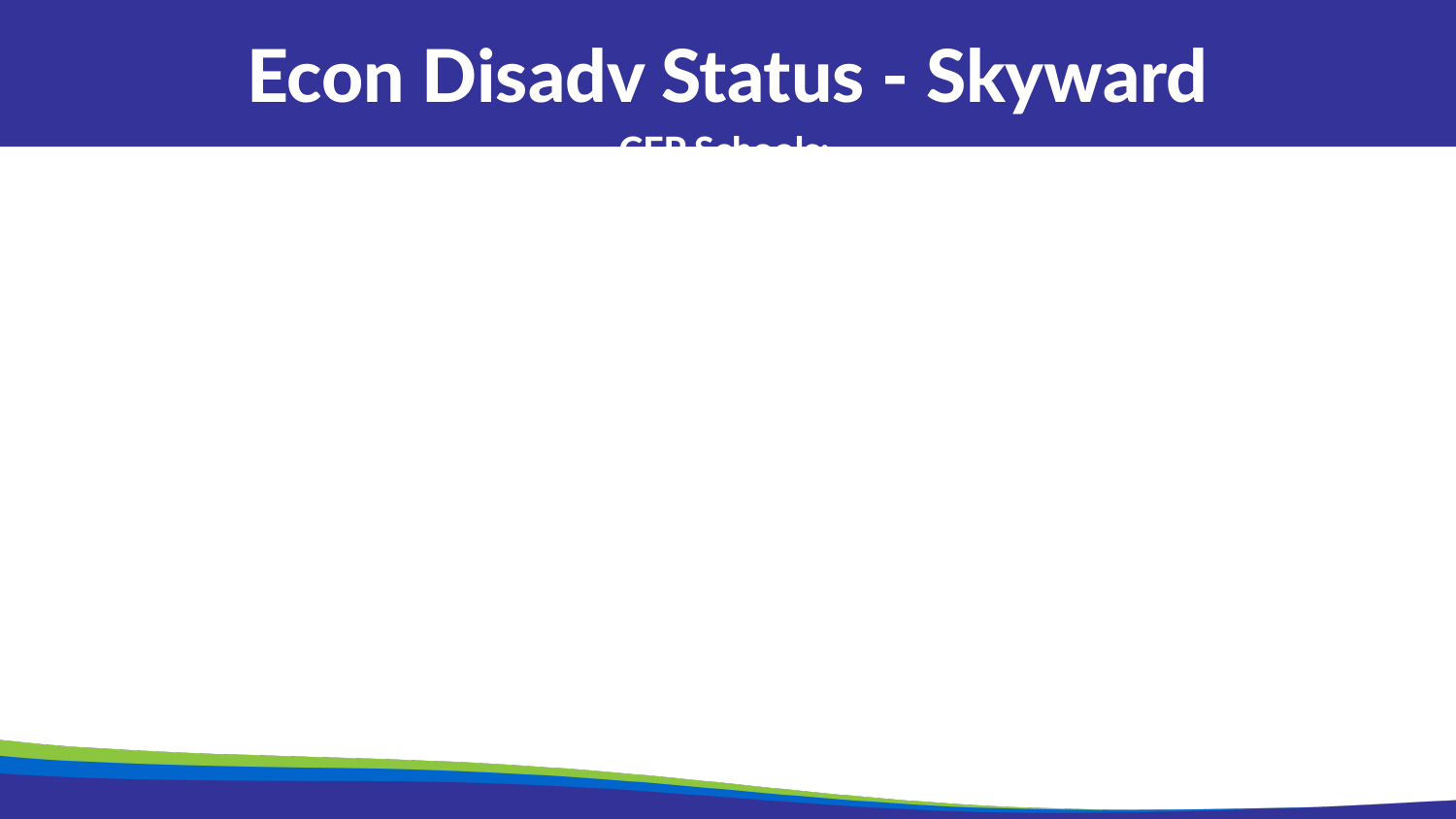

Econ Disadv Status - Skyward
CEP Schools:
When a School Code is checked as CEP, all students get a Free Lunch Code and send an SSFSPA with a status of Free.
This is not always accurate to the student’s actual Economic Status, however.
To accurately report the ED/Not ED student characteristic in the SEOA, a Special Programs Economic Disadvantaged record can be created for all students who qualify for Free/Reduced meals.
Ed-Fi will check to see if a student has a Special Programs Econ Disadvantaged record and then report ED in the SEOA if the student does.
If there is no Special Program Econ Disadvantaged record, the student will report Not ED.
Student Management > Students > Student Profile > Special Programs > Econ Disadv